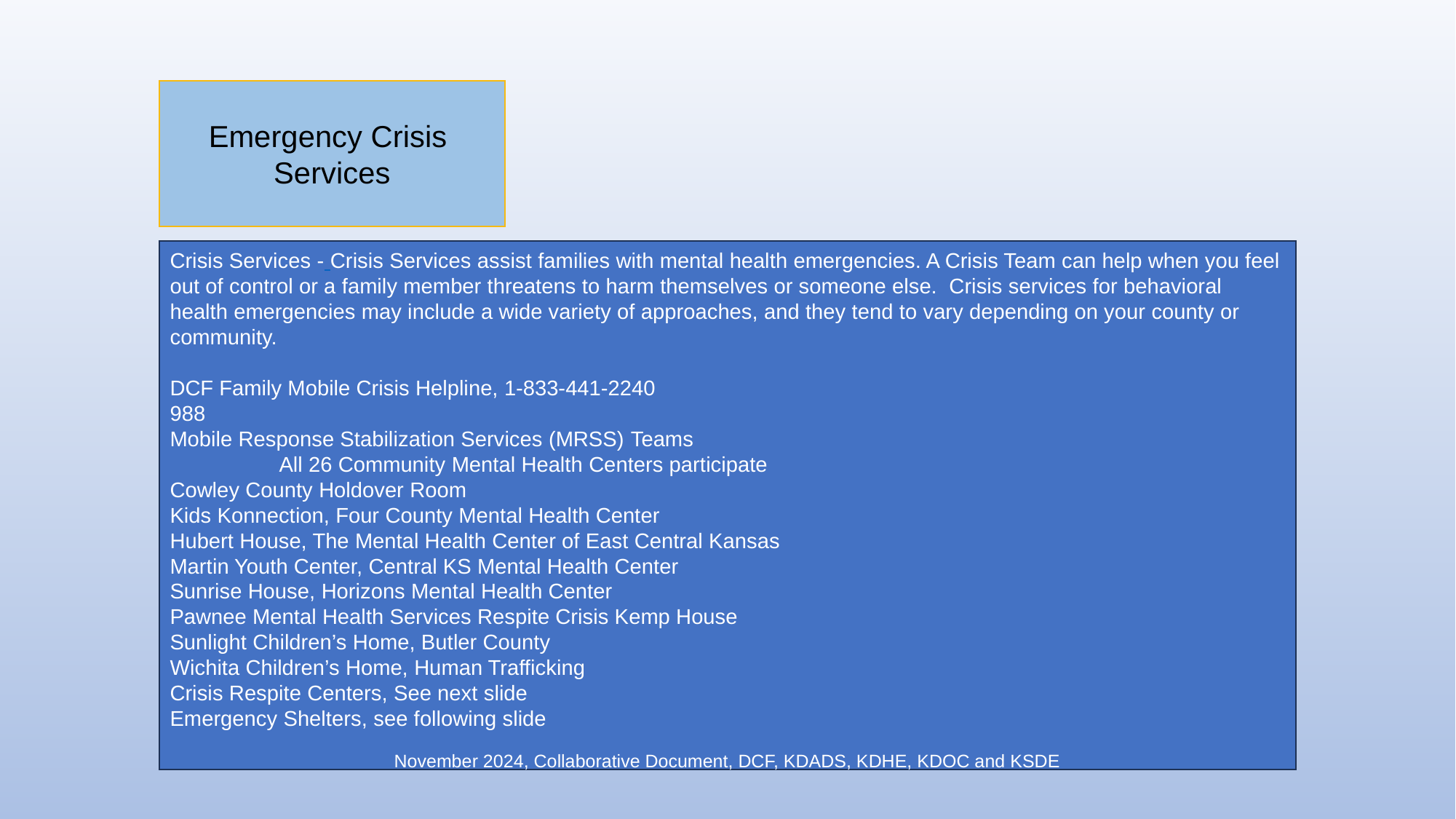

Emergency Crisis  Services
Crisis Services - Crisis Services assist families with mental health emergencies. A Crisis Team can help when you feel out of control or a family member threatens to harm themselves or someone else.  Crisis services for behavioral health emergencies may include a wide variety of approaches, and they tend to vary depending on your county or community.

DCF Family Mobile Crisis Helpline, 1-833-441-2240
988
Mobile Response Stabilization Services (MRSS) Teams
	All 26 Community Mental Health Centers participate
Cowley County Holdover Room
Kids Konnection, Four County Mental Health Center
Hubert House, The Mental Health Center of East Central Kansas
Martin Youth Center, Central KS Mental Health Center
Sunrise House, Horizons Mental Health Center
Pawnee Mental Health Services Respite Crisis Kemp House
Sunlight Children’s Home, Butler County
Wichita Children’s Home, Human Trafficking
Crisis Respite Centers, See next slide
Emergency Shelters, see following slide

November 2024, Collaborative Document, DCF, KDADS, KDHE, KDOC and KSDE